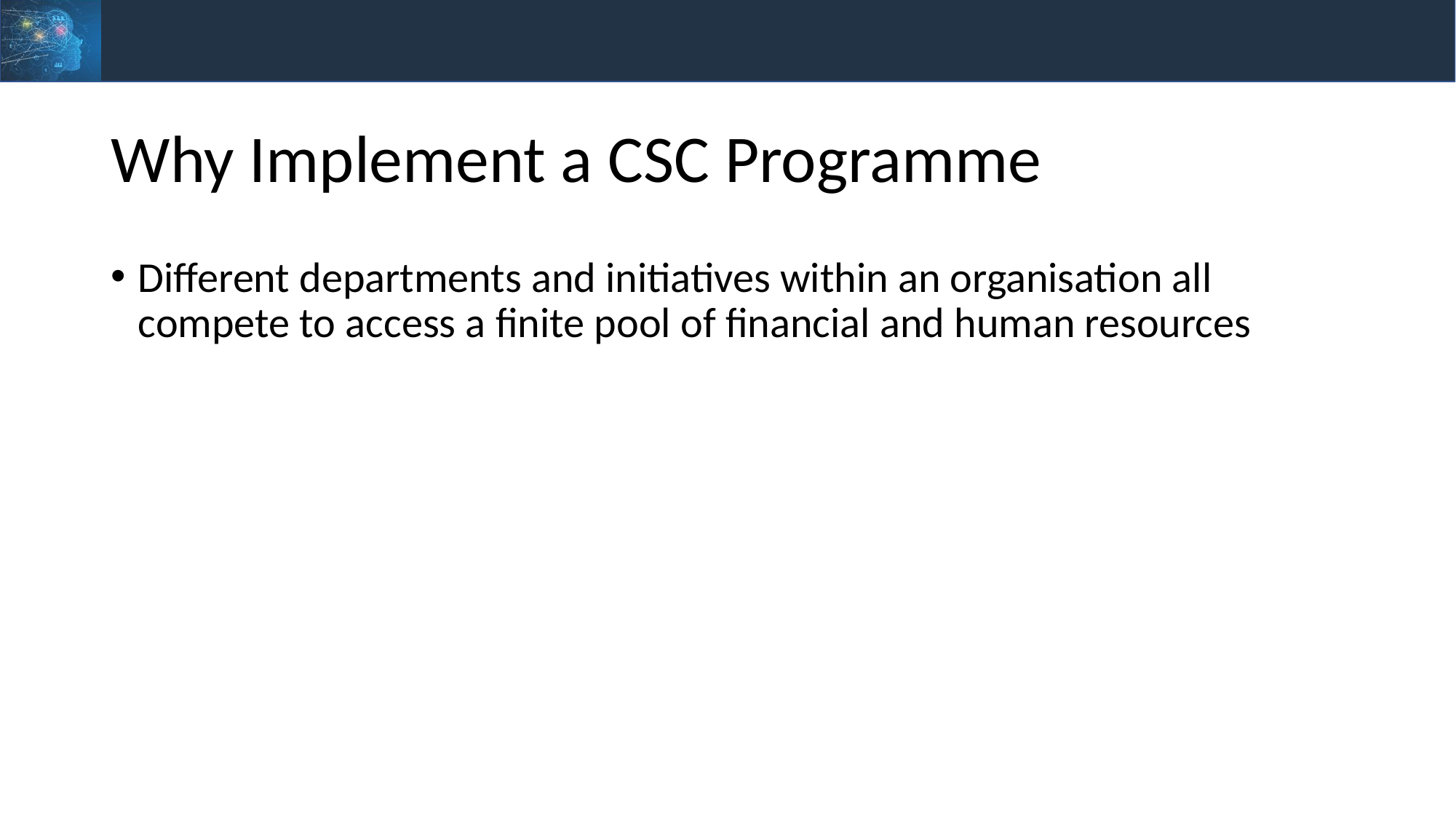

# Why Implement a CSC Programme
Different departments and initiatives within an organisation all compete to access a finite pool of financial and human resources